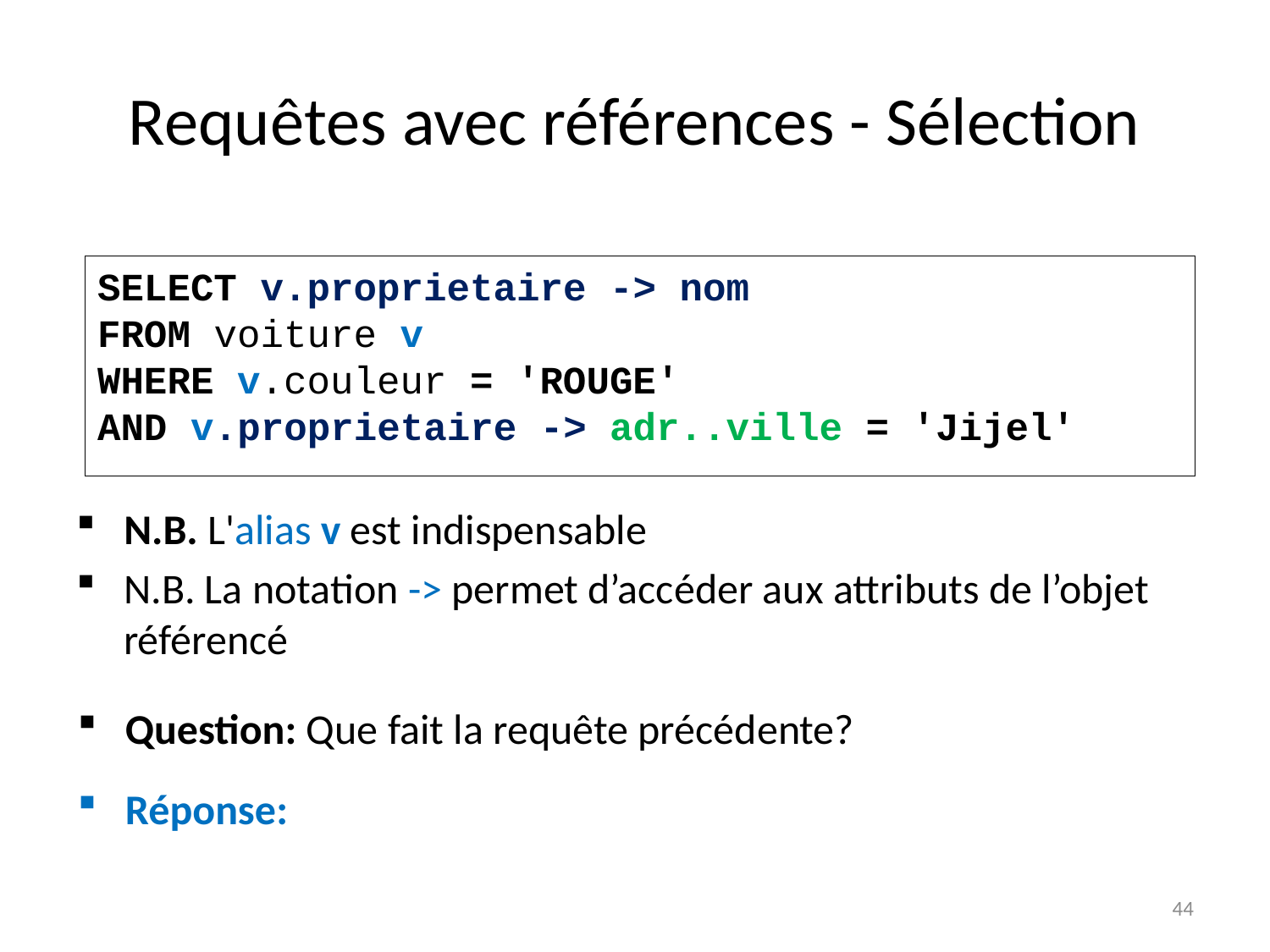

# Requêtes avec références - Sélection
SELECT v.proprietaire -> nom
FROM voiture v
WHERE v.couleur = 'ROUGE'
AND v.proprietaire -> adr..ville = 'Jijel'
N.B. L'alias v est indispensable
N.B. La notation -> permet d’accéder aux attributs de l’objet référencé

Question: Que fait la requête précédente?
Réponse: Recherche les noms des propriétaires de voitures rouges qui habitent à Jijel
44